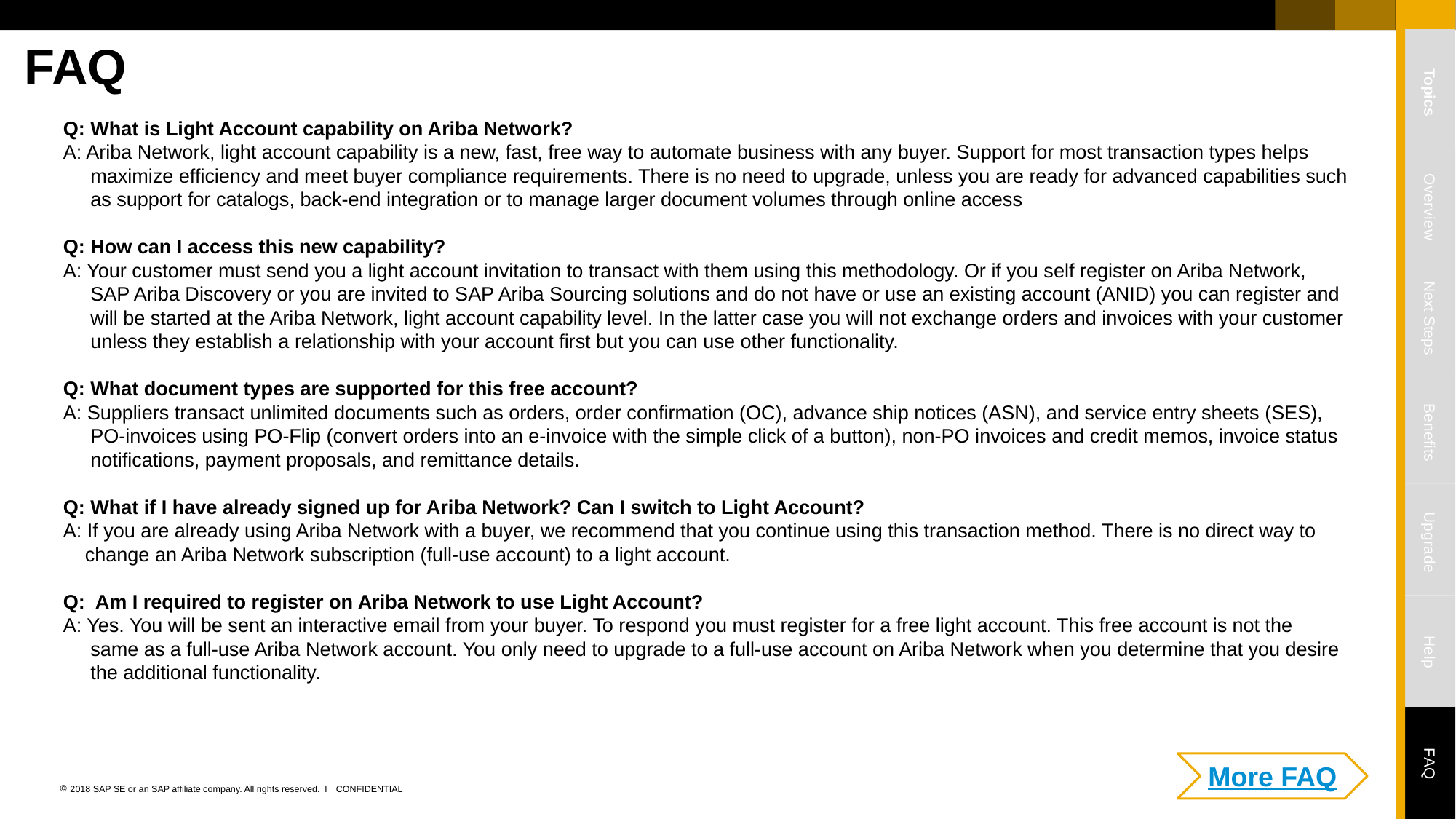

FAQ

Topics
Q: What is Light Account capability on Ariba Network?
A: Ariba Network, light account capability is a new, fast, free way to automate business with any buyer. Support for most transaction types helps
     maximize efficiency and meet buyer compliance requirements. There is no need to upgrade, unless you are ready for advanced capabilities such
     as support for catalogs, back-end integration or to manage larger document volumes through online access

Q: How can I access this new capability?
A: Your customer must send you a light account invitation to transact with them using this methodology. Or if you self register on Ariba Network,
     SAP Ariba Discovery or you are invited to SAP Ariba Sourcing solutions and do not have or use an existing account (ANID) you can register and
     will be started at the Ariba Network, light account capability level. In the latter case you will not exchange orders and invoices with your customer
     unless they establish a relationship with your account first but you can use other functionality.

Q: What document types are supported for this free account?
A: Suppliers transact unlimited documents such as orders, order confirmation (OC), advance ship notices (ASN), and service entry sheets (SES),
     PO-invoices using PO-Flip (convert orders into an e-invoice with the simple click of a button), non-PO invoices and credit memos, invoice status
     notifications, payment proposals, and remittance details.

Q: What if I have already signed up for Ariba Network? Can I switch to Light Account?
A: If you are already using Ariba Network with a buyer, we recommend that you continue using this transaction method. There is no direct way to
    change an Ariba Network subscription (full-use account) to a light account.

Q:  Am I required to register on Ariba Network to use Light Account?
A: Yes. You will be sent an interactive email from your buyer. To respond you must register for a free light account. This free account is not the
     same as a full-use Ariba Network account. You only need to upgrade to a full-use account on Ariba Network when you determine that you desire
     the additional functionality.

Overview

Next Steps

Benefits

Upgrade

Help

FAQ

More FAQ